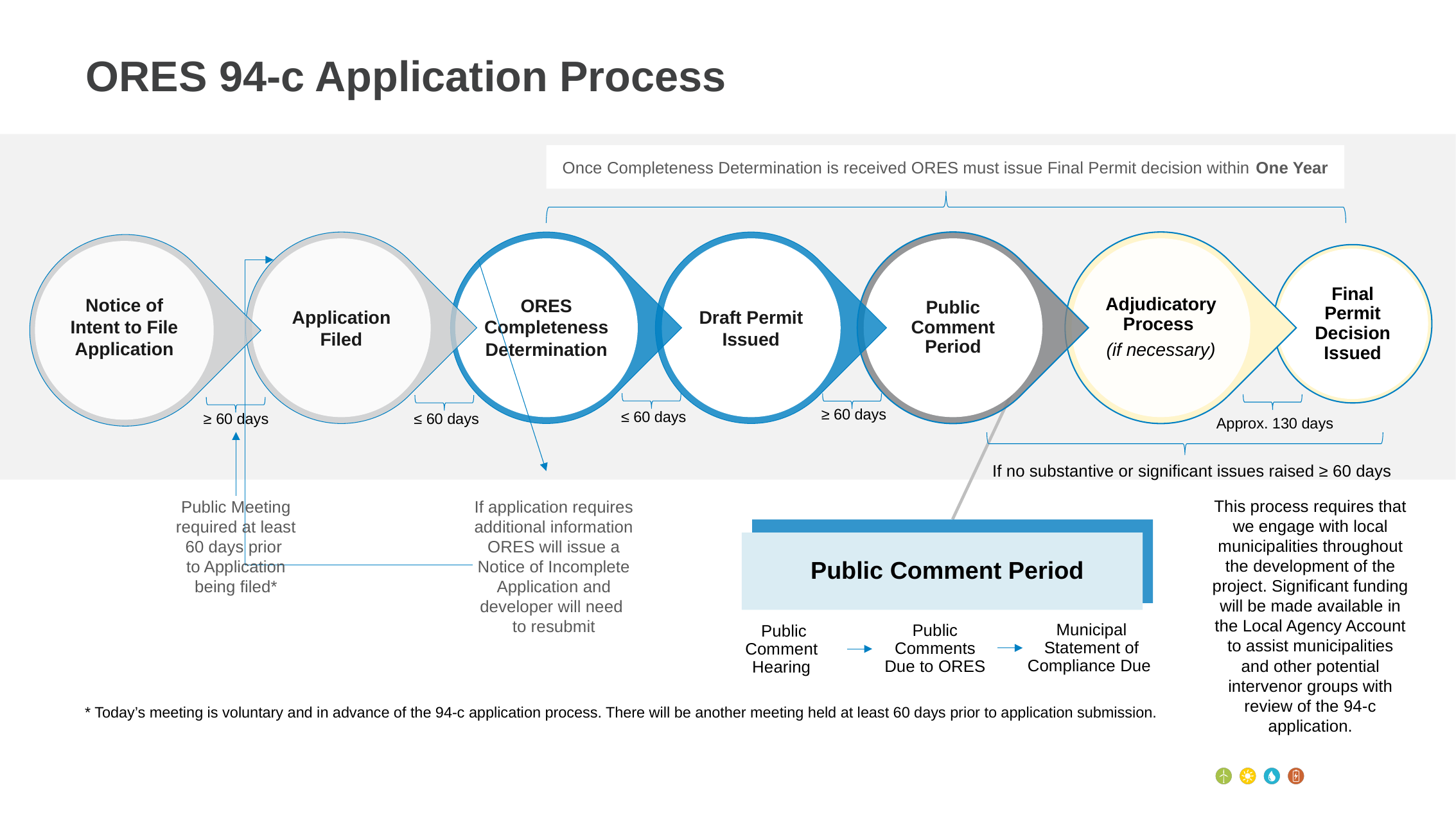

# ORES 94-c Application Process

Once Completeness Determination is received ORES must issue Final Permit decision within One Year

Application Filed

ORES Completeness Determination

Draft Permit Issued

Public Comment Period
Adjudicatory Process
(if necessary)

Final Permit Decision Issued

Notice of Intent to File Application

≥ 60 days
≤ 60 days
≤ 60 days
≥ 60 days
Approx. 130 days
If no substantive or significant issues raised ≥ 60 days
If application requires additional information ORES will issue a Notice of Incomplete Application and developer will need
to resubmit
Public Meeting required at least 60 days prior
to Application being filed*
This process requires that we engage with local municipalities throughout the development of the project. Significant funding will be made available in the Local Agency Account to assist municipalities and other potential intervenor groups with review of the 94-c application.

Public Comment Period
Municipal Statement of Compliance Due
Public Comments Due to ORES
 Public Comment Hearing
* Today’s meeting is voluntary and in advance of the 94-c application process. There will be another meeting held at least 60 days prior to application submission.